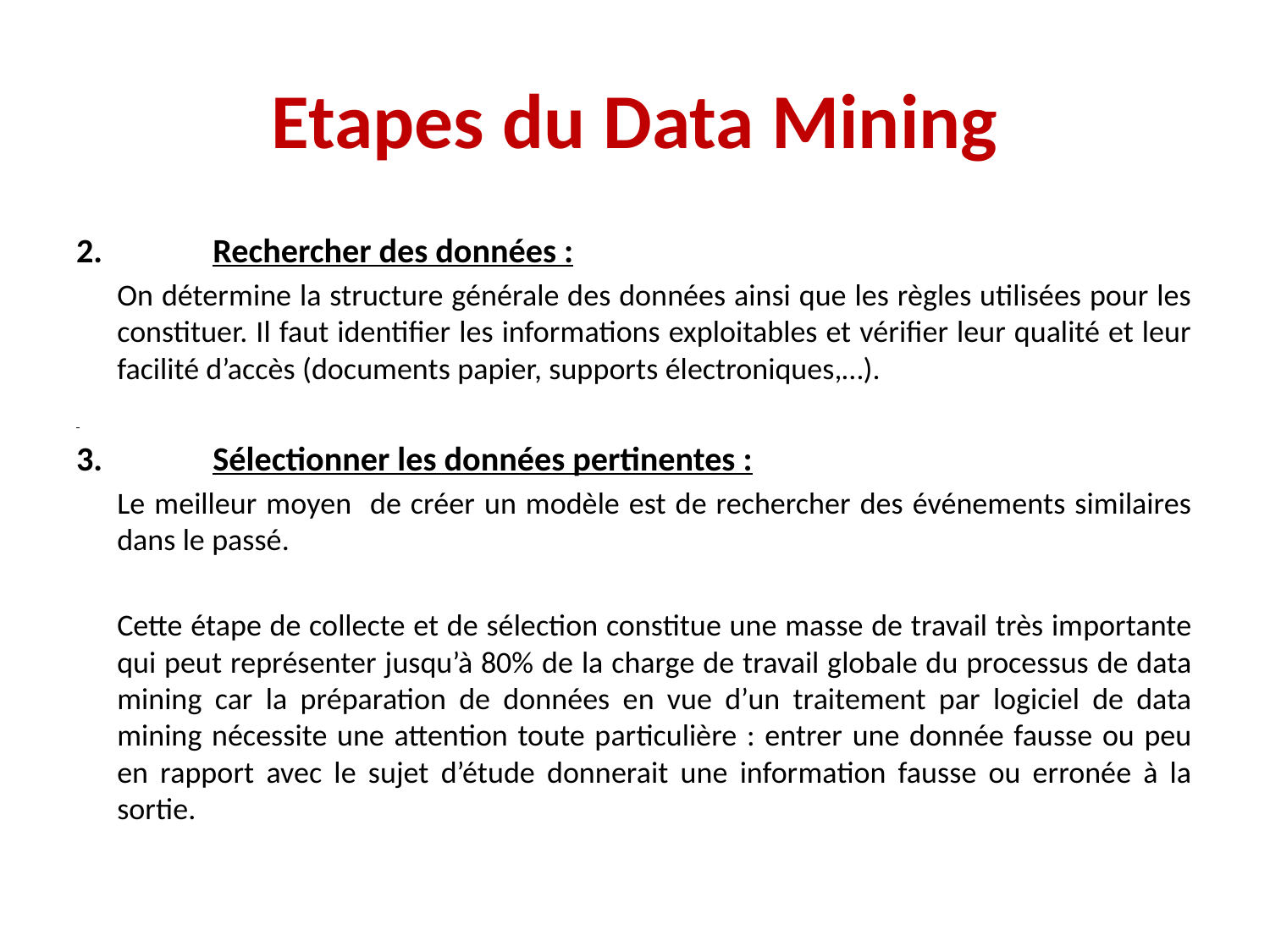

# Etapes du Data Mining
Rechercher des données :
	On détermine la structure générale des données ainsi que les règles utilisées pour les constituer. Il faut identifier les informations exploitables et vérifier leur qualité et leur facilité d’accès (documents papier, supports électroniques,…).

Sélectionner les données pertinentes :
	Le meilleur moyen  de créer un modèle est de rechercher des événements similaires dans le passé.

	Cette étape de collecte et de sélection constitue une masse de travail très importante qui peut représenter jusqu’à 80% de la charge de travail globale du processus de data mining car la préparation de données en vue d’un traitement par logiciel de data mining nécessite une attention toute particulière : entrer une donnée fausse ou peu en rapport avec le sujet d’étude donnerait une information fausse ou erronée à la sortie.